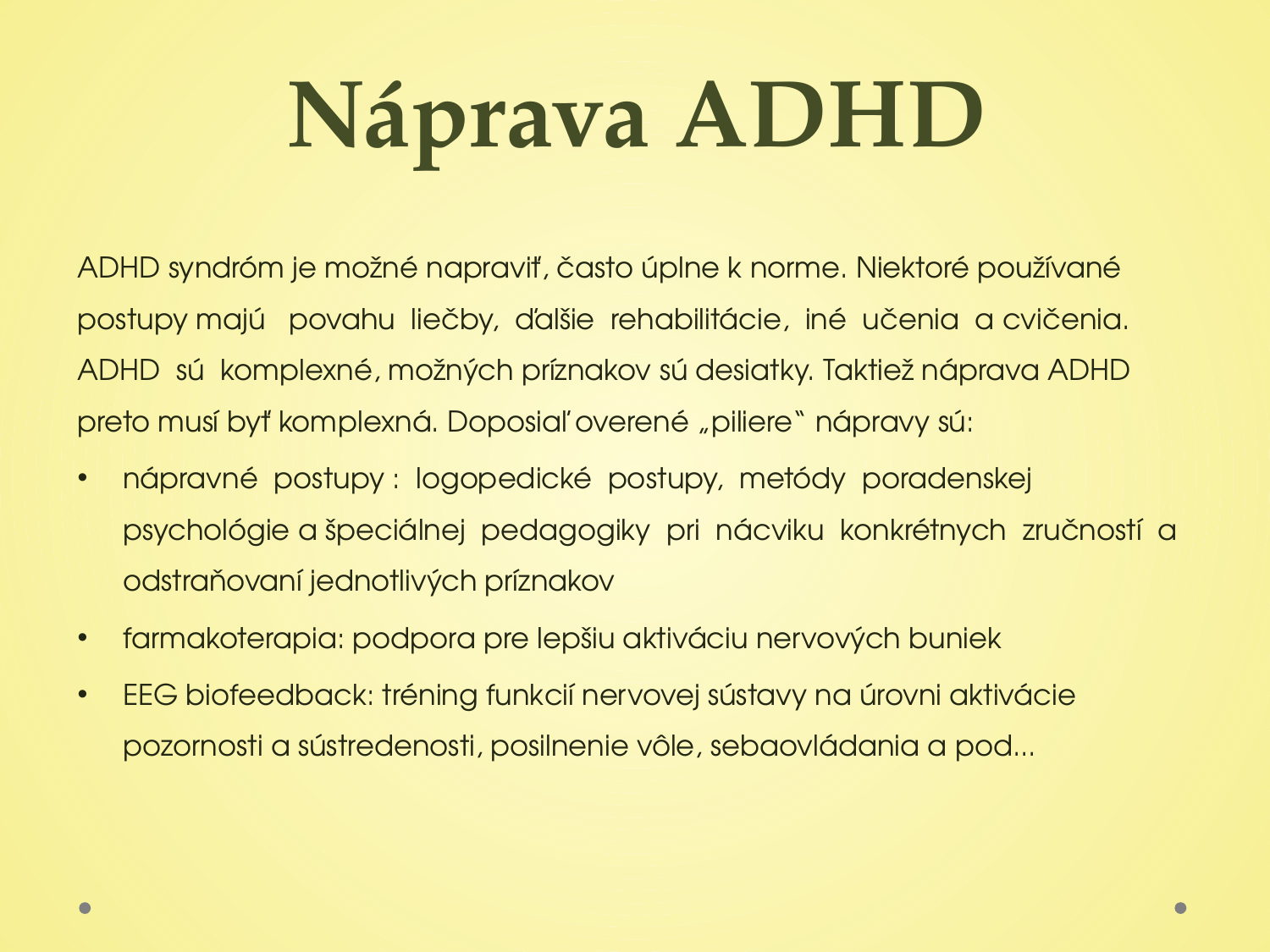

# Náprava ADHD
ADHD syndróm je možné napraviť, často úplne k norme. Niektoré používané postupy majú   povahu  liečby,  ďalšie  rehabilitácie,  iné  učenia  a cvičenia.  ADHD  sú  komplexné, možných príznakov sú desiatky. Taktiež náprava ADHD preto musí byť komplexná. Doposiaľ overené „piliere“ nápravy sú:
nápravné  postupy :  logopedické  postupy,  metódy  poradenskej  psychológie a špeciálnej  pedagogiky  pri  nácviku  konkrétnych  zručností  a odstraňovaní jednotlivých príznakov
farmakoterapia: podpora pre lepšiu aktiváciu nervových buniek
EEG biofeedback: tréning funkcií nervovej sústavy na úrovni aktivácie pozornosti a sústredenosti, posilnenie vôle, sebaovládania a pod...